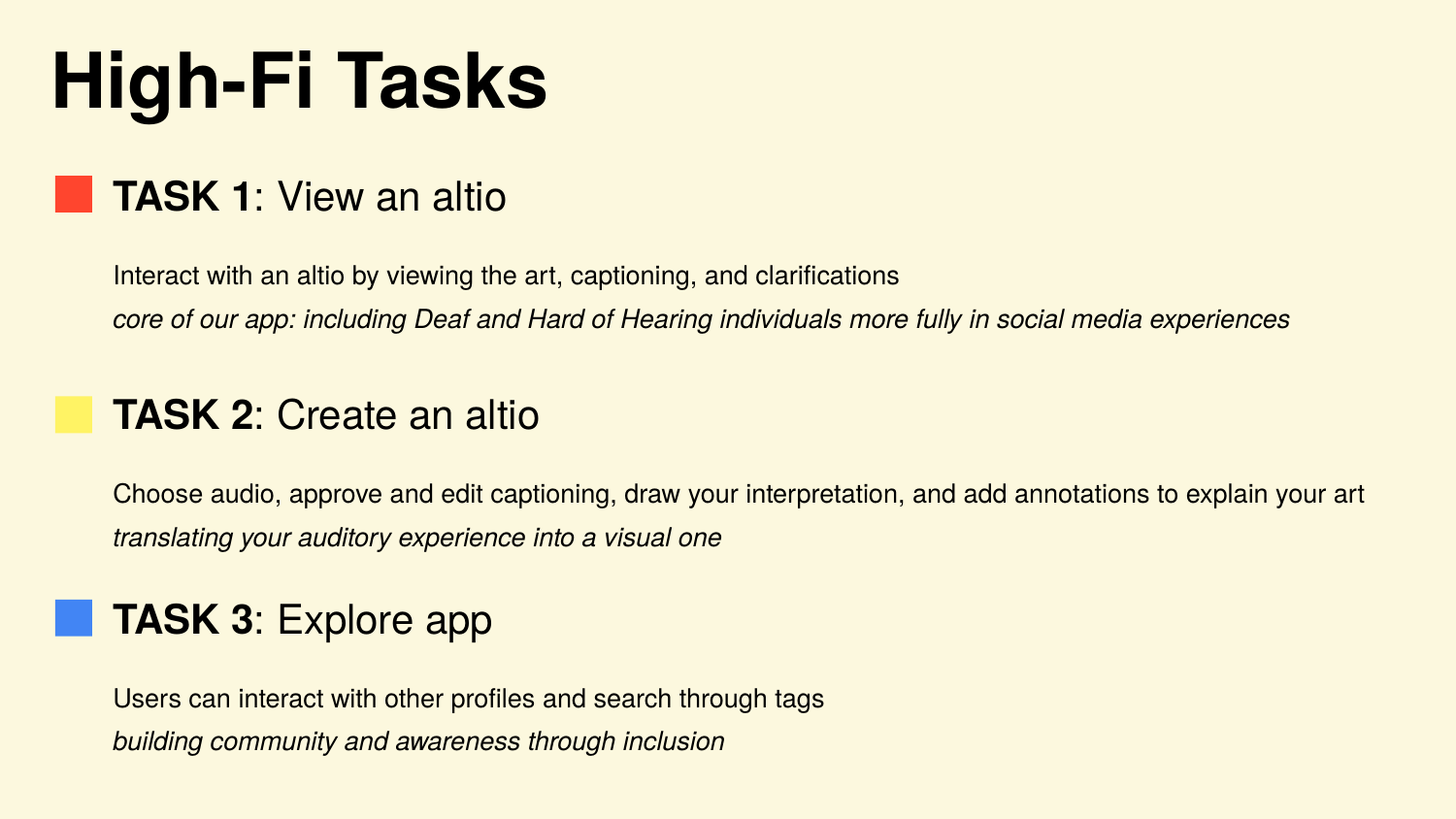

High-Fi Tasks
# TASK 1: View an altio

Interact with an altio by viewing the art, captioning, and clarifications
core of our app: including Deaf and Hard of Hearing individuals more fully in social media experiences
TASK 2: Create an altio

Choose audio, approve and edit captioning, draw your interpretation, and add annotations to explain your art
translating your auditory experience into a visual one
TASK 3: Explore app

Users can interact with other profiles and search through tags
building community and awareness through inclusion